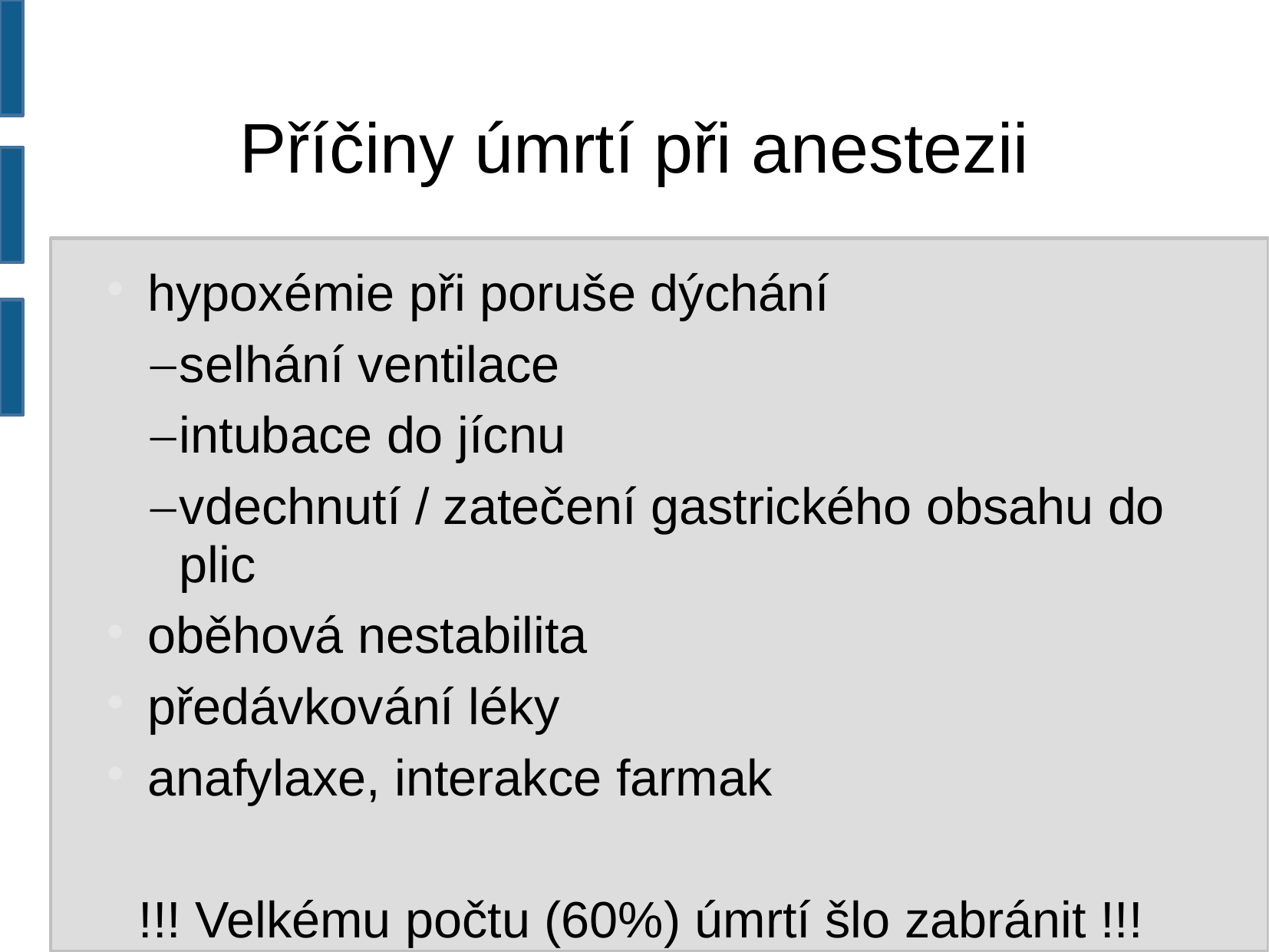

Příčiny úmrtí při anestezii
hypoxémie při poruše dýchání
selhání ventilace
intubace do jícnu
vdechnutí / zatečení gastrického obsahu do plic
oběhová nestabilita
předávkování léky
anafylaxe, interakce farmak

!!! Velkému počtu (60%) úmrtí šlo zabránit !!!